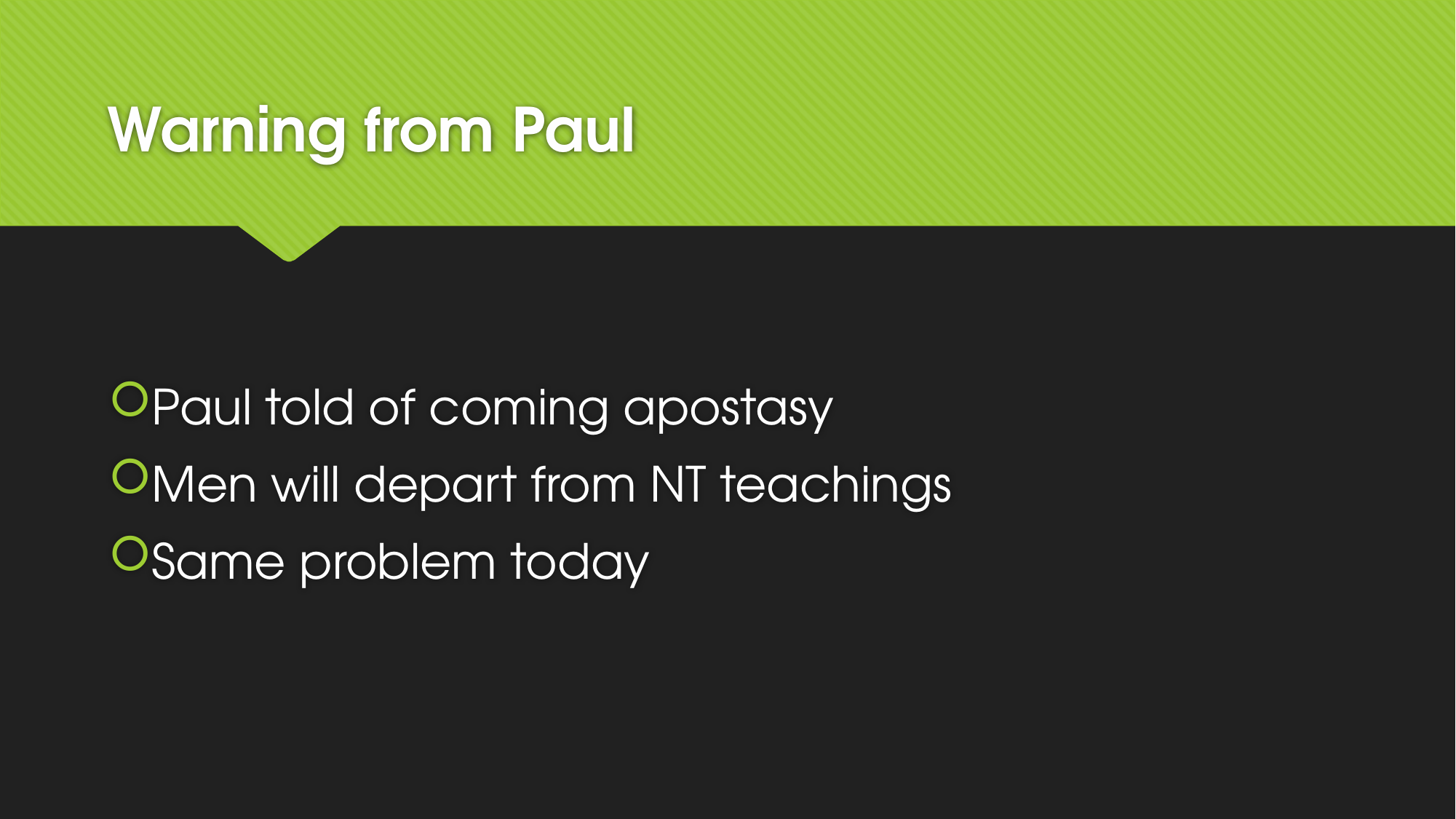

# Warning from Paul
Paul told of coming apostasy
Men will depart from NT teachings
Same problem today